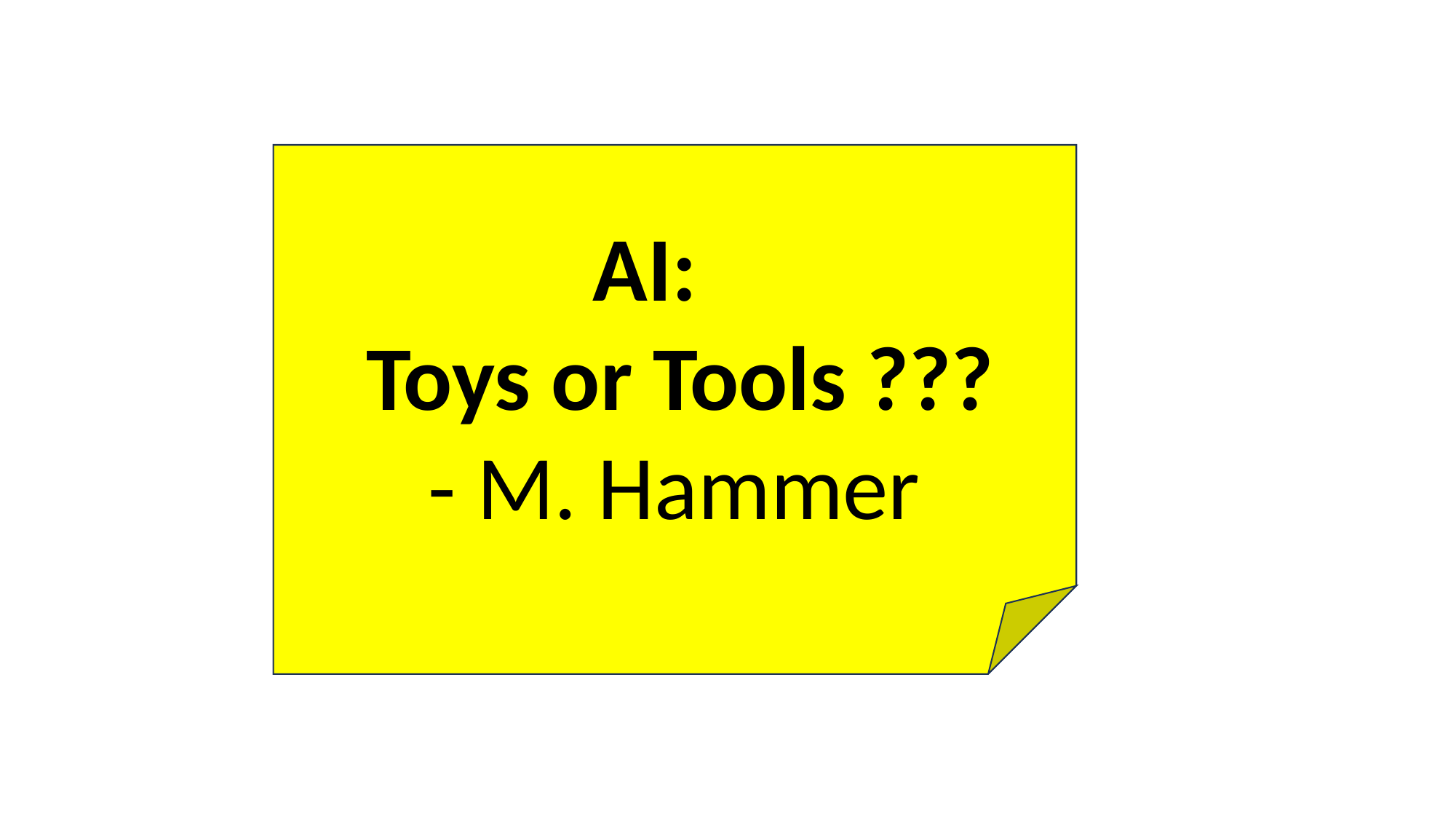

I
           AI:
Toys or Tools ???
   - M. Hammer